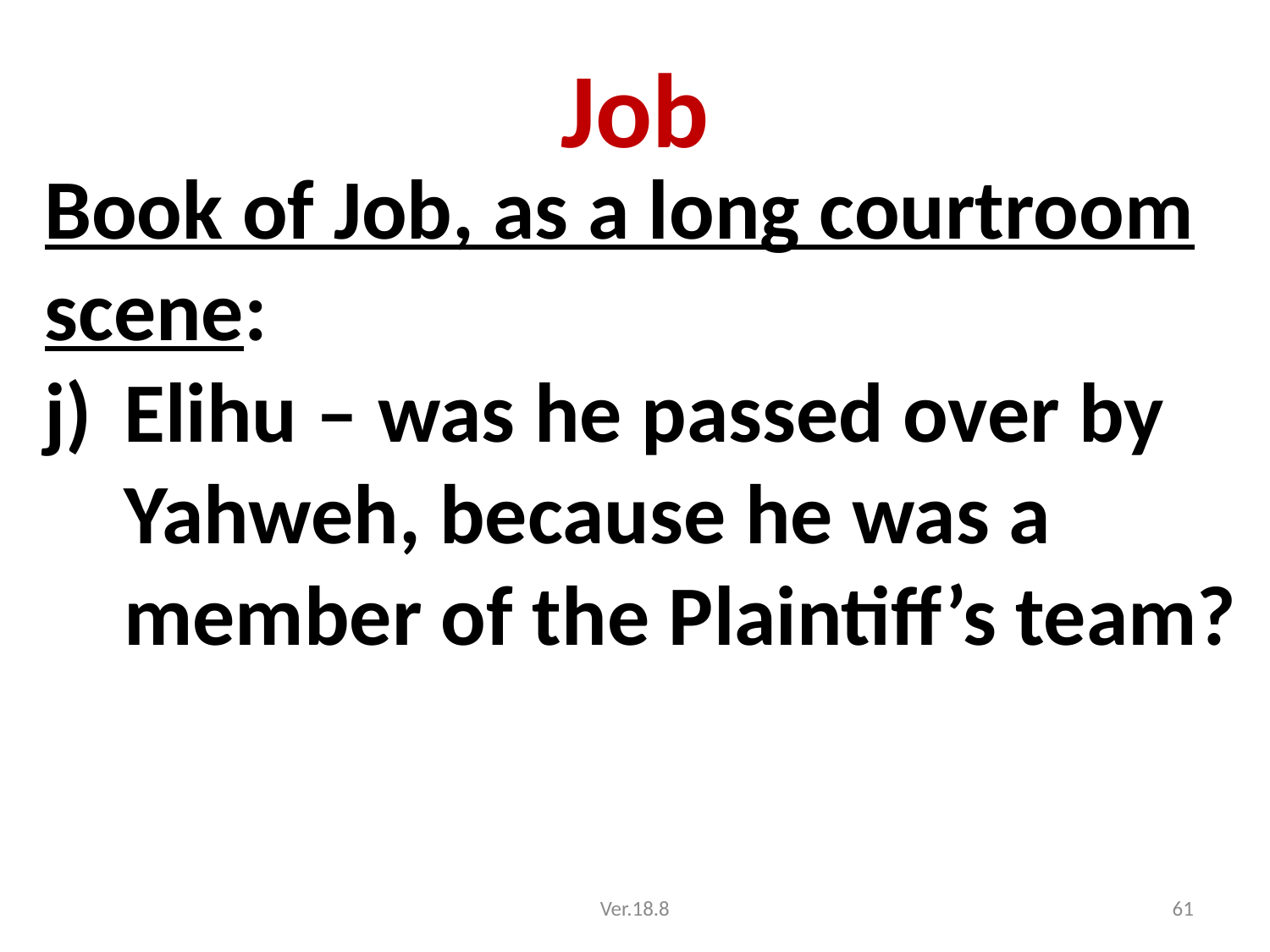

# Job
Book of Job, as a long courtroom scene:
Elihu – was he passed over by Yahweh, because he was a member of the Plaintiff’s team?
Ver.18.8
61